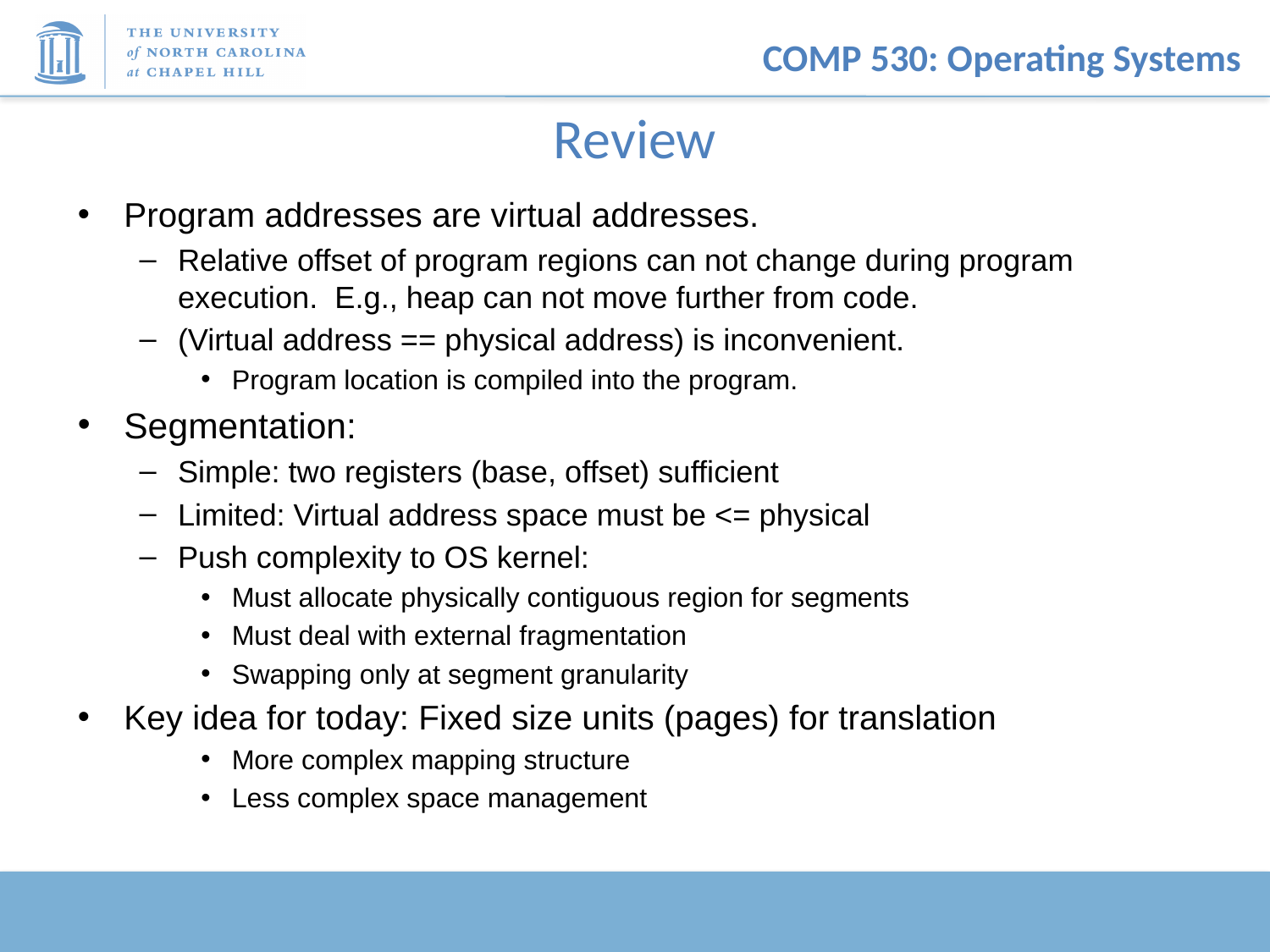

# Review
Program addresses are virtual addresses.
Relative offset of program regions can not change during program execution.  E.g., heap can not move further from code.
(Virtual address == physical address) is inconvenient.
Program location is compiled into the program.
Segmentation:
Simple: two registers (base, offset) sufficient
Limited: Virtual address space must be <= physical
Push complexity to OS kernel:
Must allocate physically contiguous region for segments
Must deal with external fragmentation
Swapping only at segment granularity
Key idea for today: Fixed size units (pages) for translation
More complex mapping structure
Less complex space management